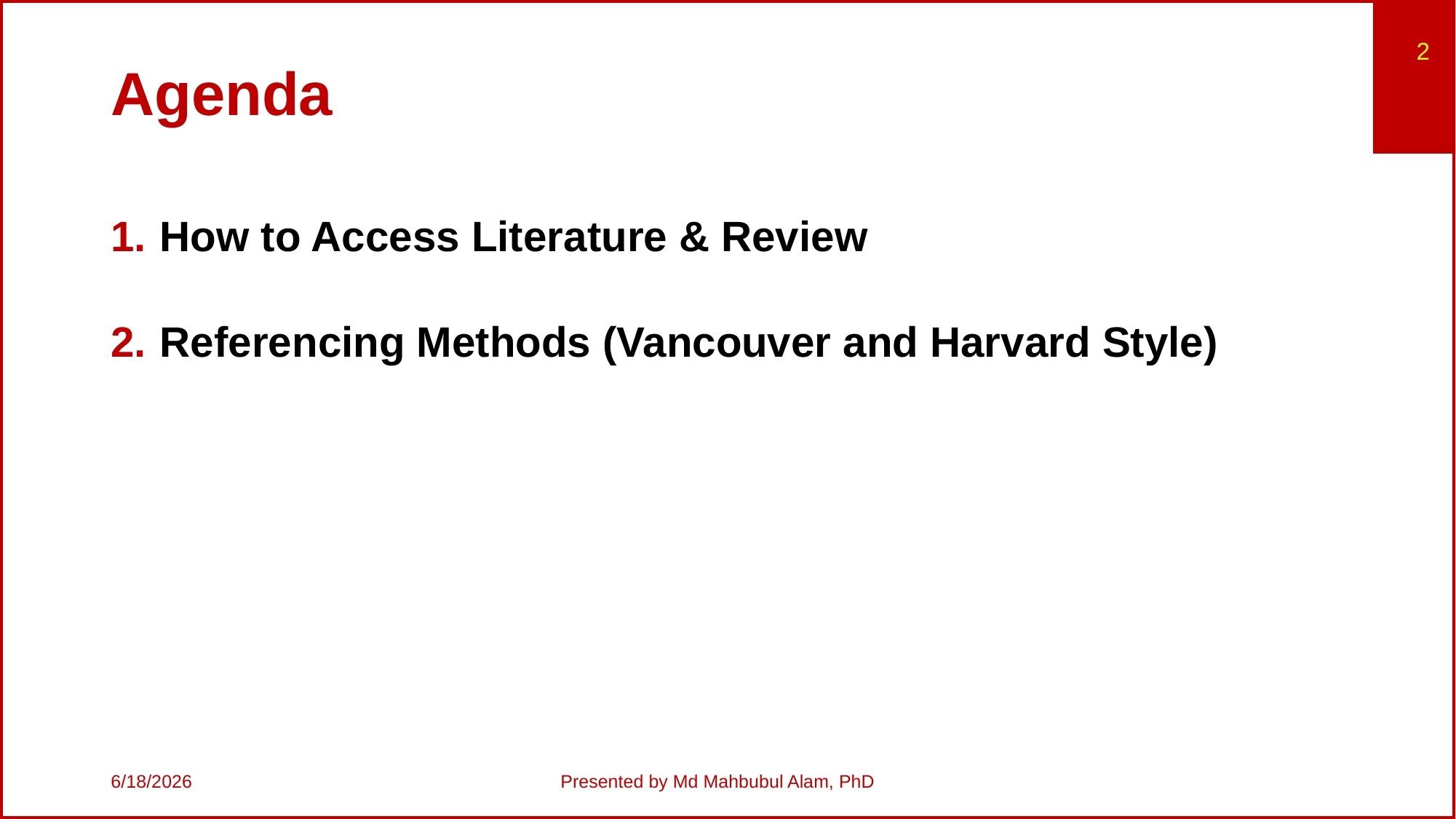

2
# Agenda
How to Access Literature & Review
Referencing Methods (Vancouver and Harvard Style)
6/18/2026
Presented by Md Mahbubul Alam, PhD